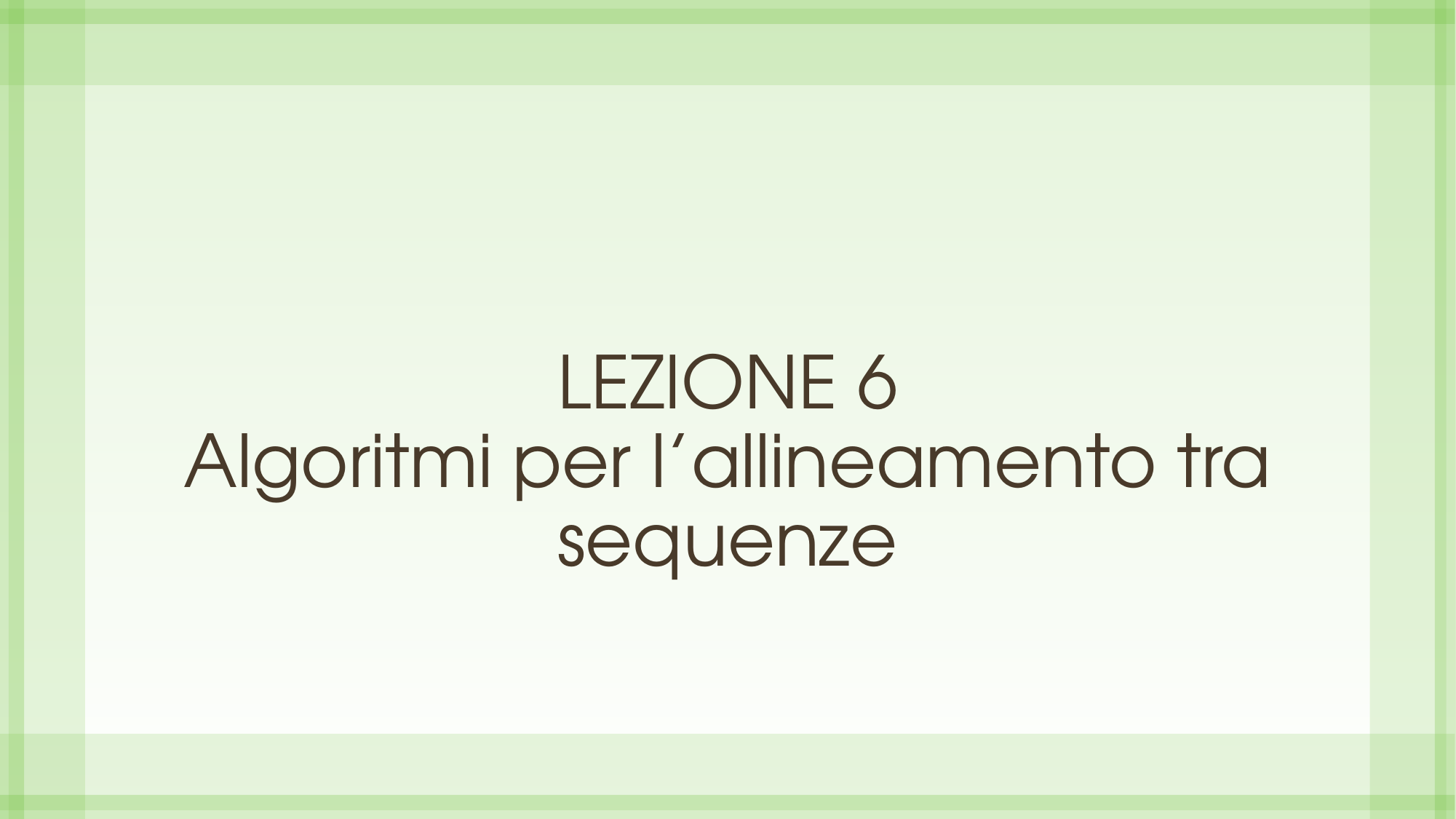

# LEZIONE 6 Algoritmi per l’allineamento tra sequenze